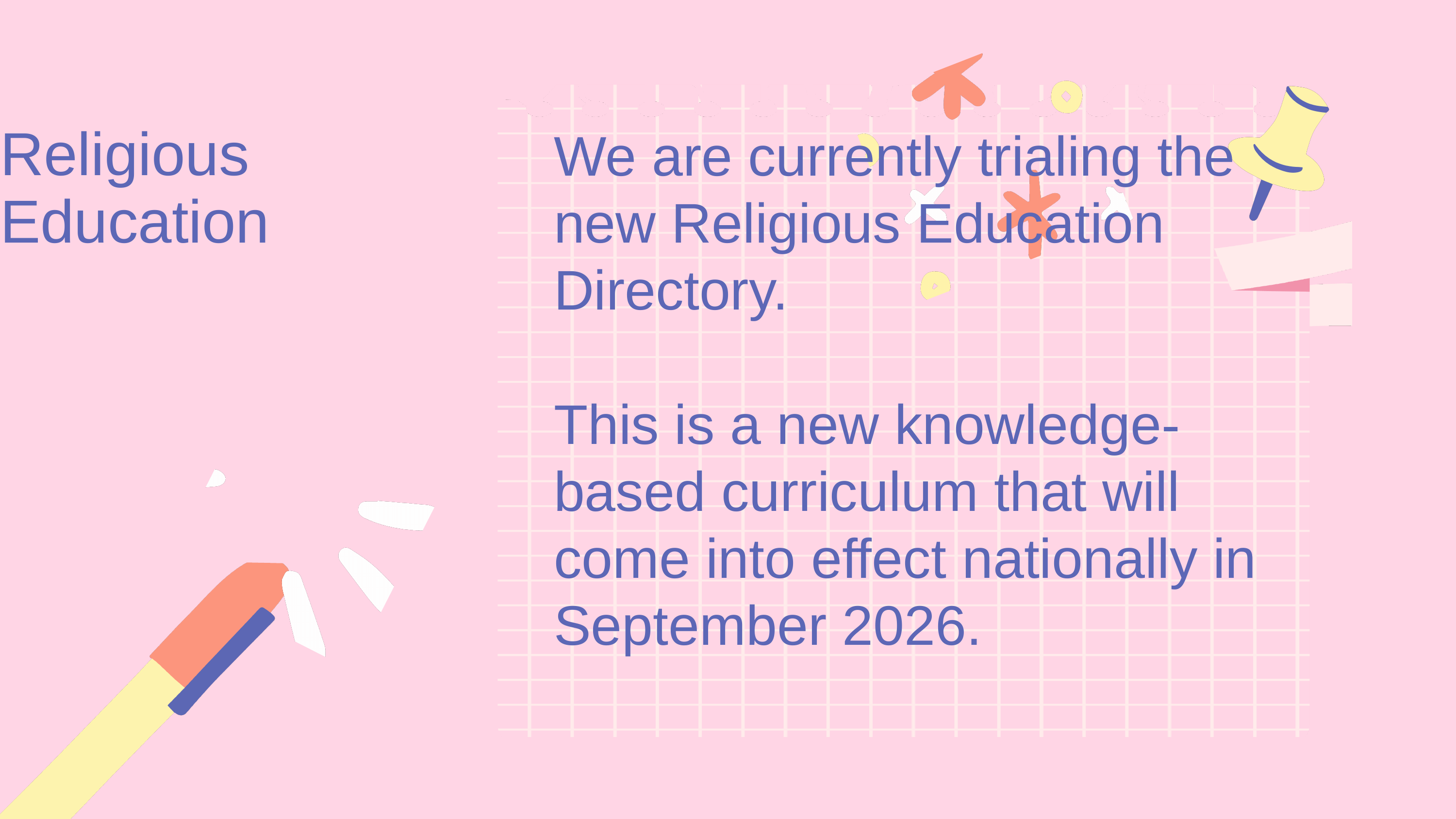

Religious Education

We are currently trialing the new Religious Education Directory.

This is a new knowledge-based curriculum that will come into effect nationally in  September 2026.